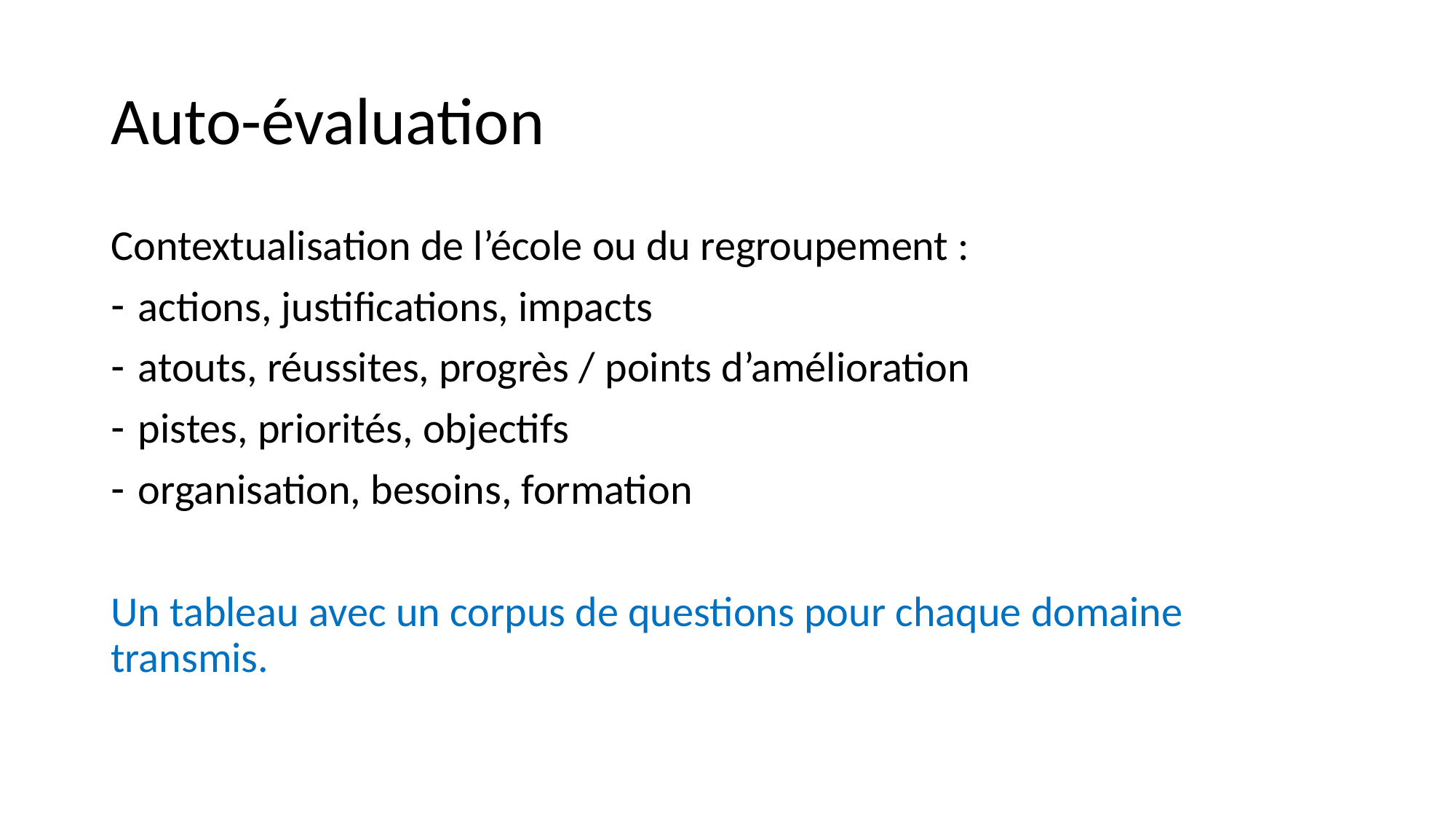

# Auto-évaluation
Contextualisation de l’école ou du regroupement :
actions, justifications, impacts
atouts, réussites, progrès / points d’amélioration
pistes, priorités, objectifs
organisation, besoins, formation

Un tableau avec un corpus de questions pour chaque domaine transmis.